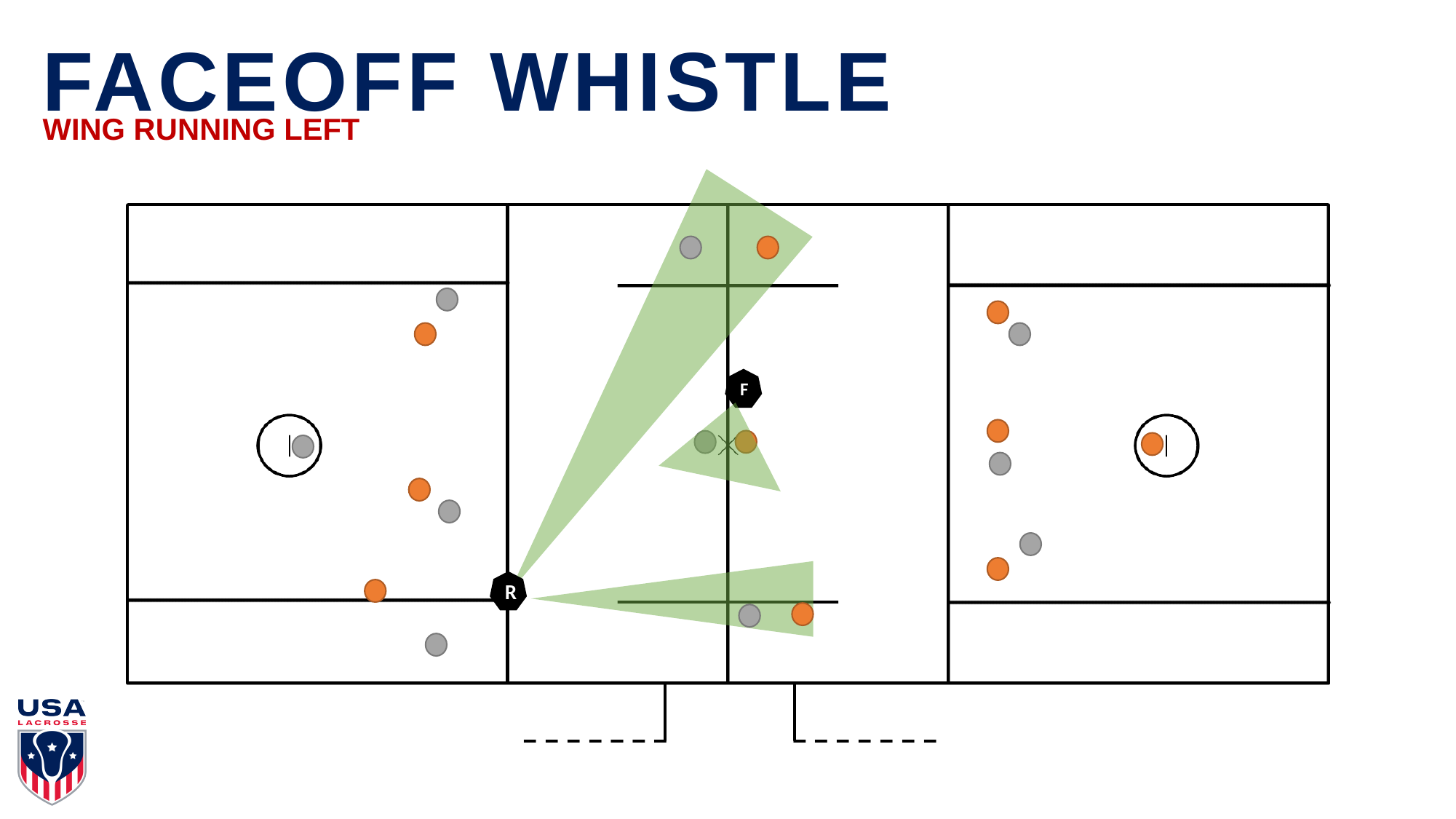

# FACEOFF WHISTLE
WING RUNNING LEFT

F

R